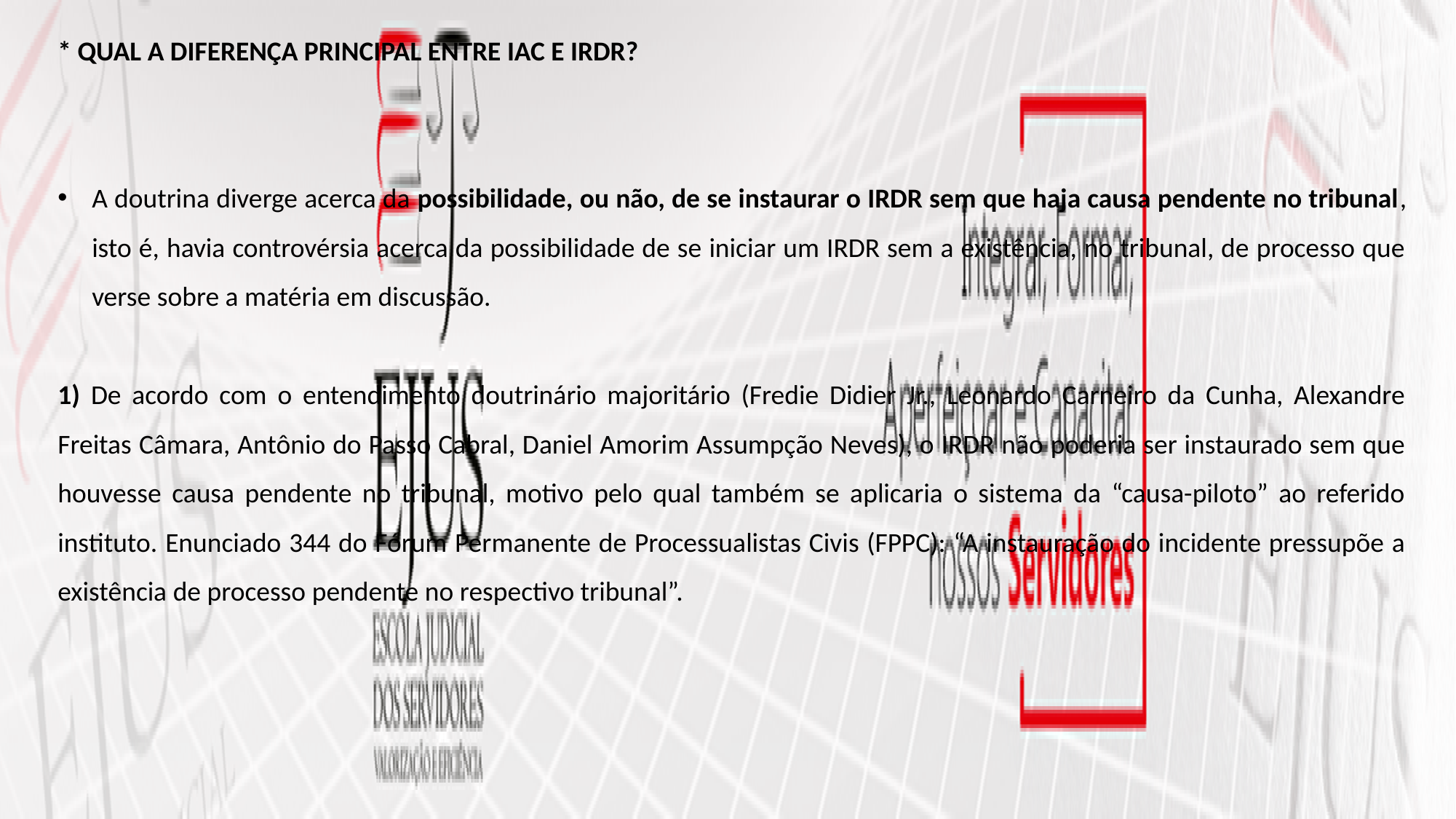

* QUAL A DIFERENÇA PRINCIPAL ENTRE IAC E IRDR?

A doutrina diverge acerca da possibilidade, ou não, de se instaurar o IRDR sem que haja causa pendente no tribunal, isto é, havia controvérsia acerca da possibilidade de se iniciar um IRDR sem a existência, no tribunal, de processo que verse sobre a matéria em discussão.

1) De acordo com o entendimento doutrinário majoritário (Fredie Didier Jr., Leonardo Carneiro da Cunha, Alexandre Freitas Câmara, Antônio do Passo Cabral, Daniel Amorim Assumpção Neves), o IRDR não poderia ser instaurado sem que houvesse causa pendente no tribunal, motivo pelo qual também se aplicaria o sistema da “causa-piloto” ao referido instituto. Enunciado 344 do Fórum Permanente de Processualistas Civis (FPPC): “A instauração do incidente pressupõe a existência de processo pendente no respectivo tribunal”.